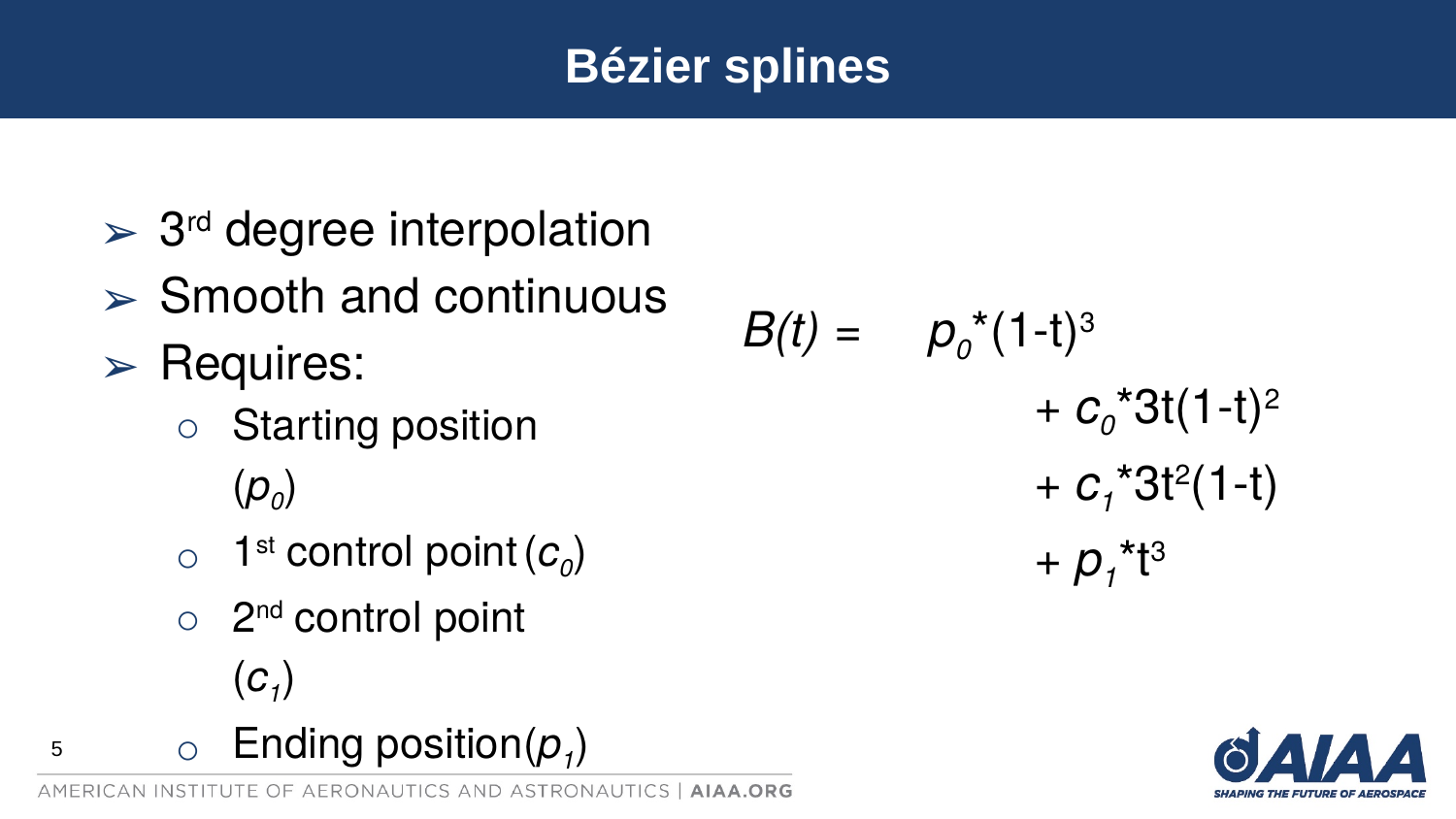

Bézier splines
3rd degree interpolation
Smooth and continuous
Requires:
Starting position	(p0)
1st control point	(c0)
2nd control point	(c1)
Ending position	(p1)
B(t) =	   p0*(1-t)3
		+ c0*3t(1-t)2
		+ c1*3t2(1-t)
		+ p1*t3
5